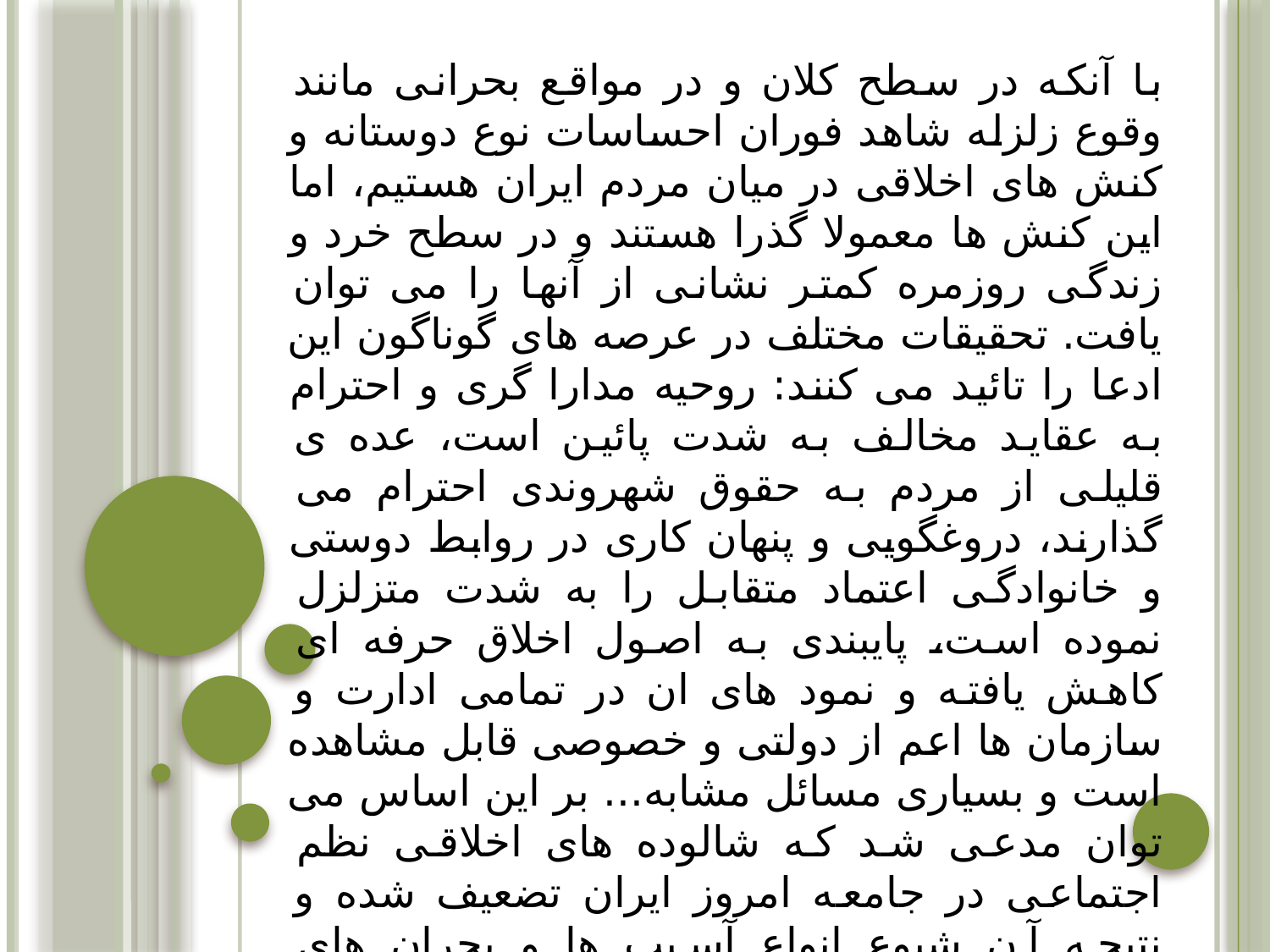

با آنکه در سطح کلان و در مواقع بحرانی مانند وقوع زلزله شاهد فوران احساسات نوع دوستانه و کنش های اخلاقی در میان مردم ایران هستیم، اما این کنش ها معمولا گذرا هستند و در سطح خرد و زندگی روزمره کمتر نشانی از آنها را می توان یافت. تحقیقات مختلف در عرصه های گوناگون این ادعا را تائید می کنند: روحیه مدارا گری و احترام به عقاید مخالف به شدت پائین است، عده ی قلیلی از مردم به حقوق شهروندی احترام می گذارند، دروغگویی و پنهان کاری در روابط دوستی و خانوادگی اعتماد متقابل را به شدت متزلزل نموده است، پایبندی به اصول اخلاق حرفه ای کاهش یافته و نمود های ان در تمامی ادارت و سازمان ها اعم از دولتی و خصوصی قابل مشاهده است و بسیاری مسائل مشابه... بر این اساس می توان مدعی شد که شالوده های اخلاقی نظم اجتماعی در جامعه امروز ایران تضعیف شده و نتیجه آن شیوع انواع آسیب ها و بحران های اجتماعی است. این مسئله توجه جدی و بررسی دقیق نظم و اقتدار اخلاقی و ریشه های ضعف و استحکام آن را ضروری می سازد.